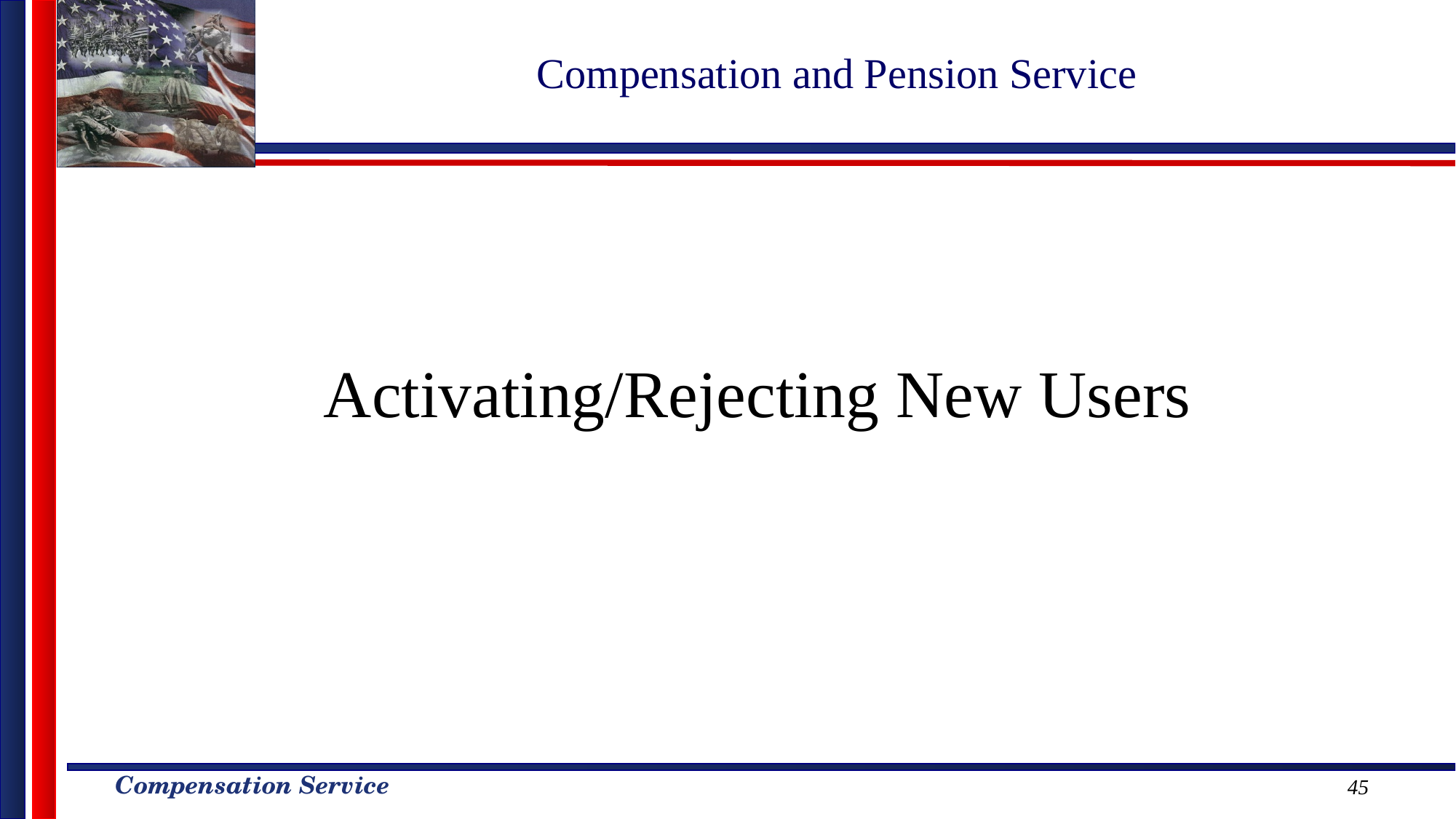

Compensation and Pension Service
Activating/Rejecting New Users
45